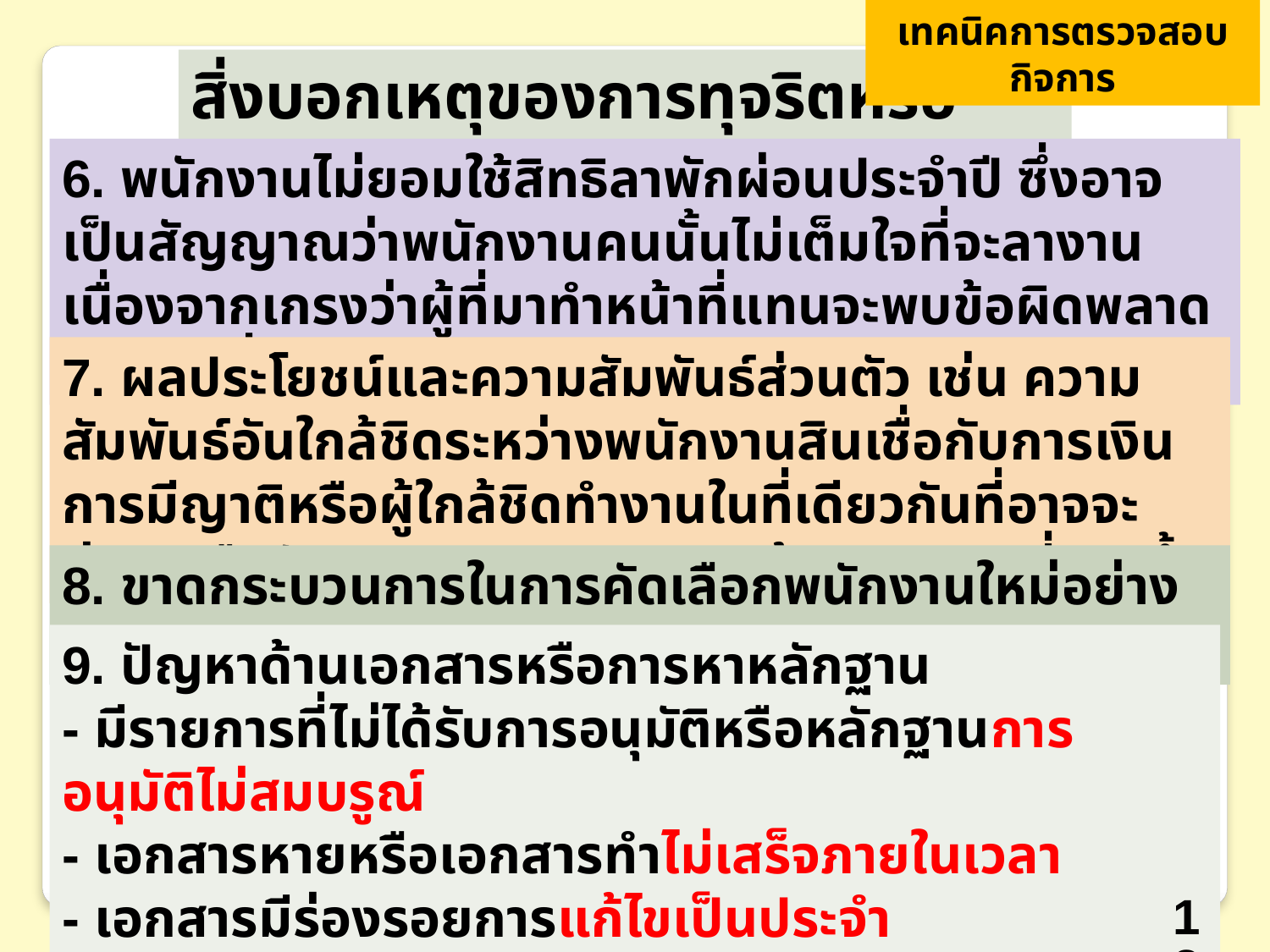

เทคนิคการตรวจสอบกิจการ
สิ่งบอกเหตุของการทุจริตหรือสัญญาณเตือน
6. พนักงานไม่ยอมใช้สิทธิลาพักผ่อนประจำปี ซึ่งอาจเป็นสัญญาณว่าพนักงานคนนั้นไม่เต็มใจที่จะลางานเนื่องจากเกรงว่าผู้ที่มาทำหน้าที่แทนจะพบข้อผิดพลาดของตนที่ได้ปกปิดไว้
7. ผลประโยชน์และความสัมพันธ์ส่วนตัว เช่น ความสัมพันธ์อันใกล้ชิดระหว่างพนักงานสินเชื่อกับการเงิน การมีญาติหรือผู้ใกล้ชิดทำงานในที่เดียวกันที่อาจจะช่วยเหลือกันปกปิดการทุจริตและข้อผิดพลาดที่เกิดขึ้น
8. ขาดกระบวนการในการคัดเลือกพนักงานใหม่อย่างรอบคอบ
9. ปัญหาด้านเอกสารหรือการหาหลักฐาน
- มีรายการที่ไม่ได้รับการอนุมัติหรือหลักฐานการอนุมัติไม่สมบรูณ์
- เอกสารหายหรือเอกสารทำไม่เสร็จภายในเวลา
- เอกสารมีร่องรอยการแก้ไขเป็นประจำ
126